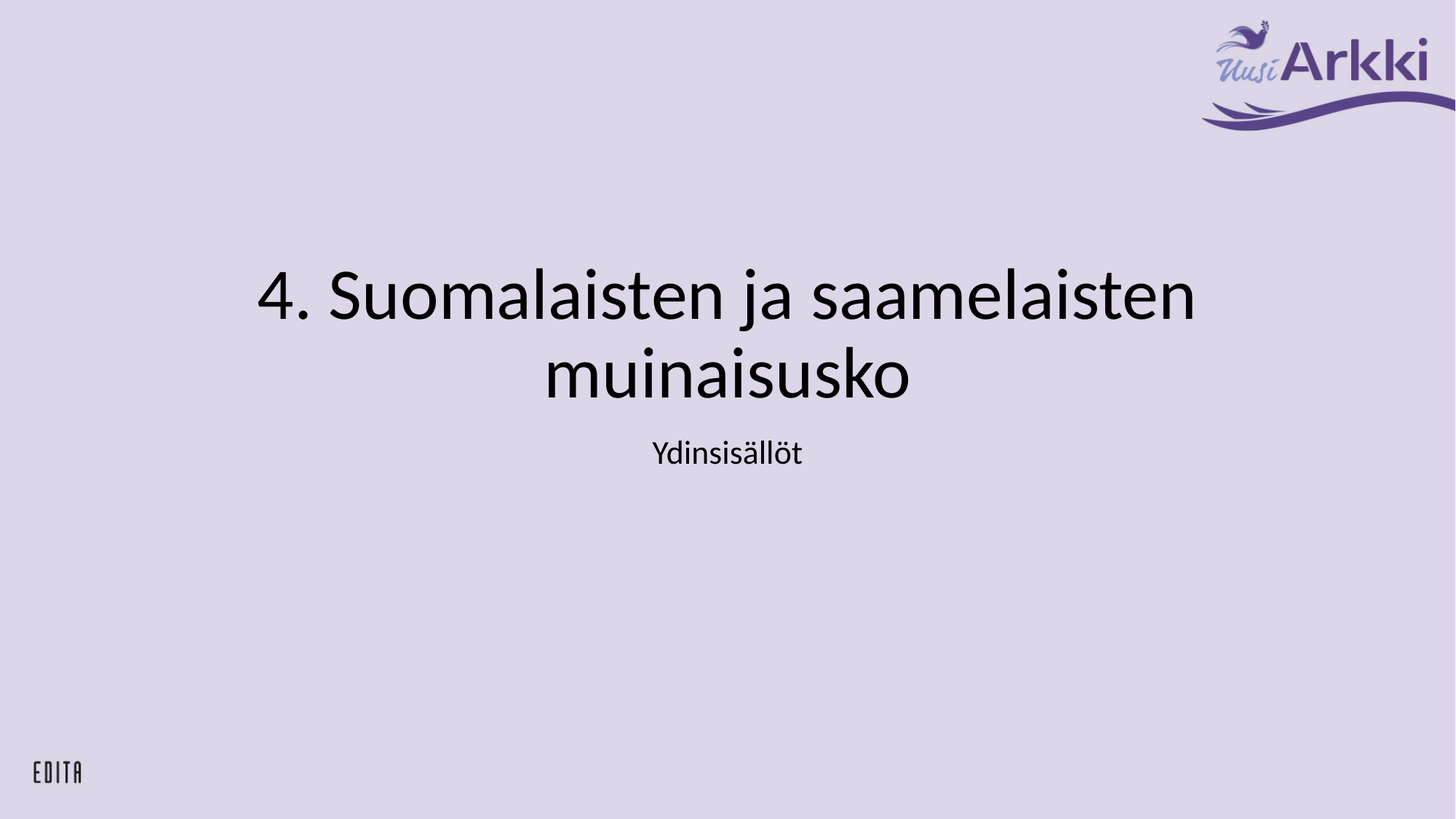

# 4. Suomalaisten ja saamelaisten muinaisusko
Ydinsisällöt